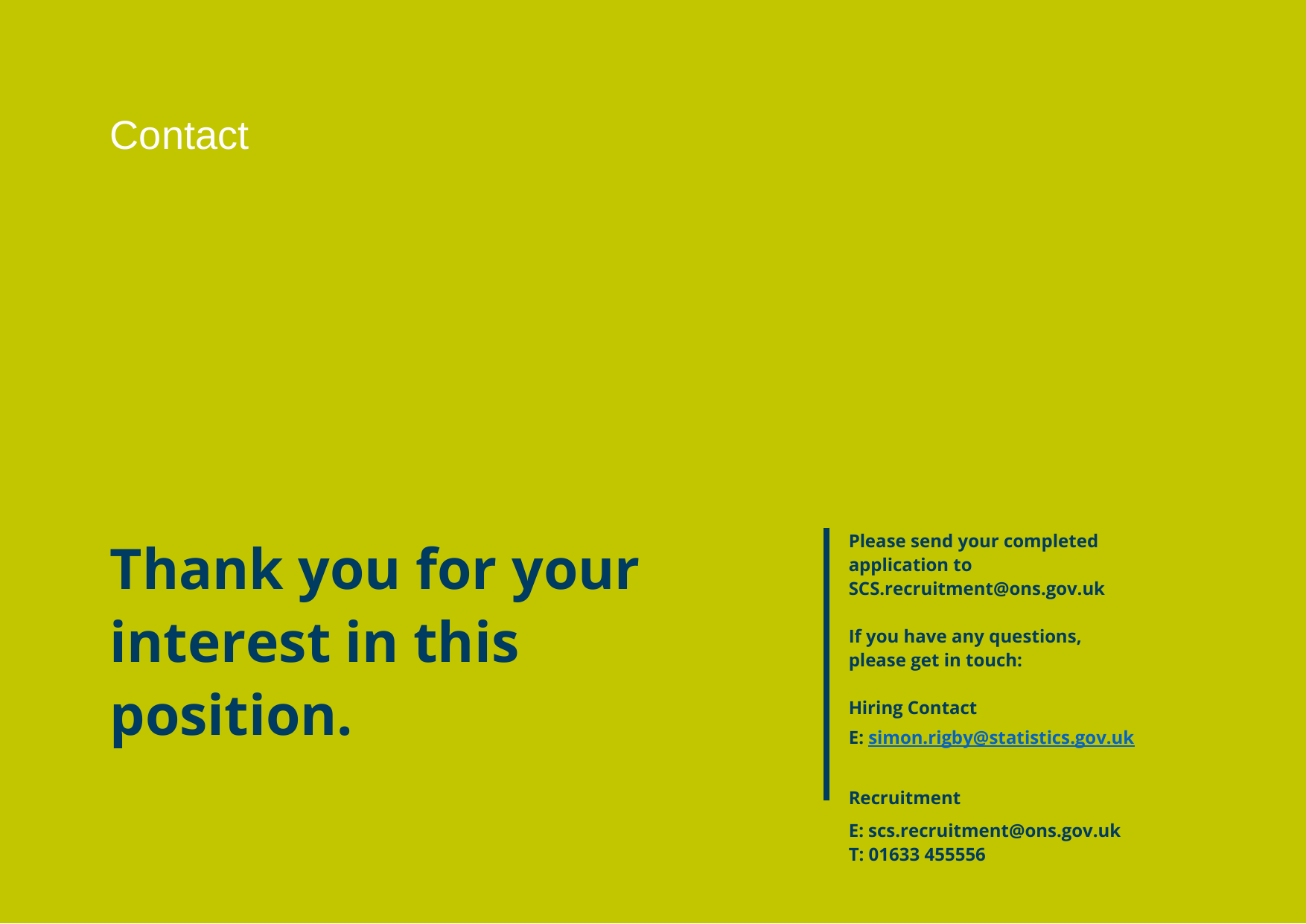

# Contact
Thank you for your interest in this position.
Please send your completed application to SCS.recruitment@ons.gov.uk
If you have any questions,
please get in touch:
Hiring Contact
E: simon.rigby@statistics.gov.uk
Recruitment
E: scs.recruitment@ons.gov.uk
T: 01633 455556